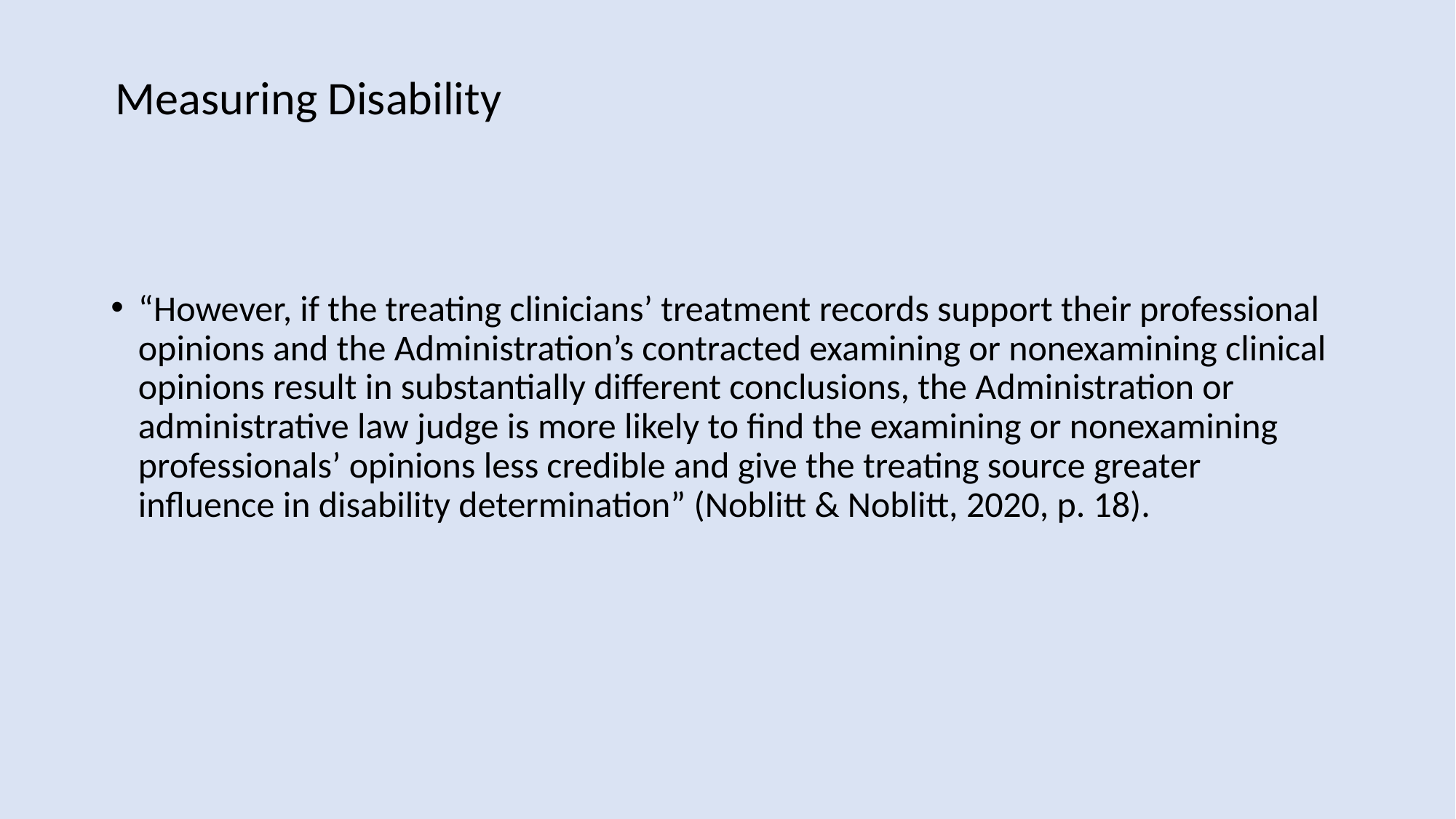

# Measuring Disability

“However, if the treating clinicians’ treatment records support their professional opinions and the Administration’s contracted examining or nonexamining clinical opinions result in substantially different conclusions, the Administration or administrative law judge is more likely to find the examining or nonexamining professionals’ opinions less credible and give the treating source greater influence in disability determination” (Noblitt & Noblitt, 2020, p. 18).